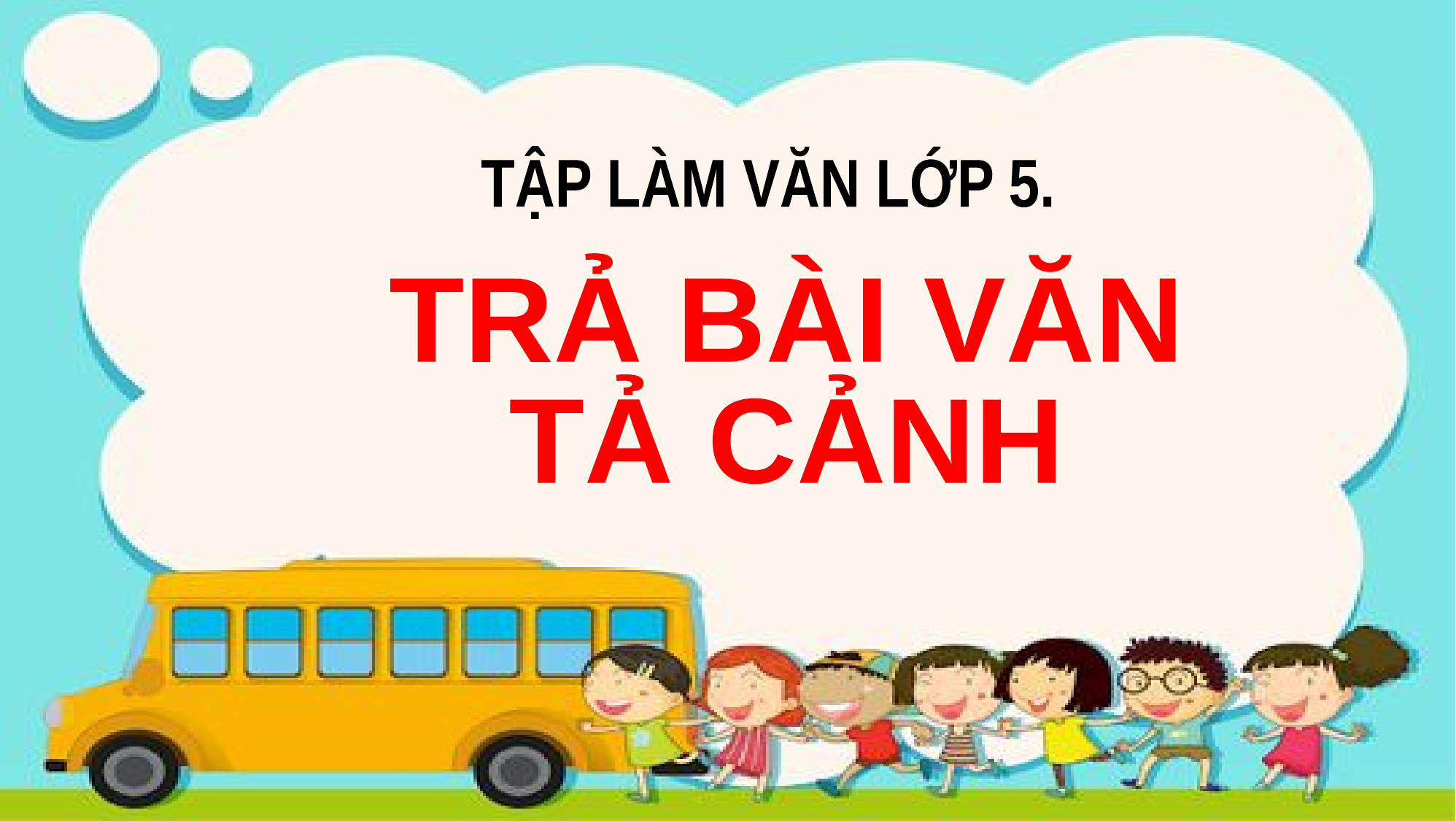

TẬP LÀM VĂN LỚP 5.
TRẢ BÀI VĂN
TẢ CẢNH